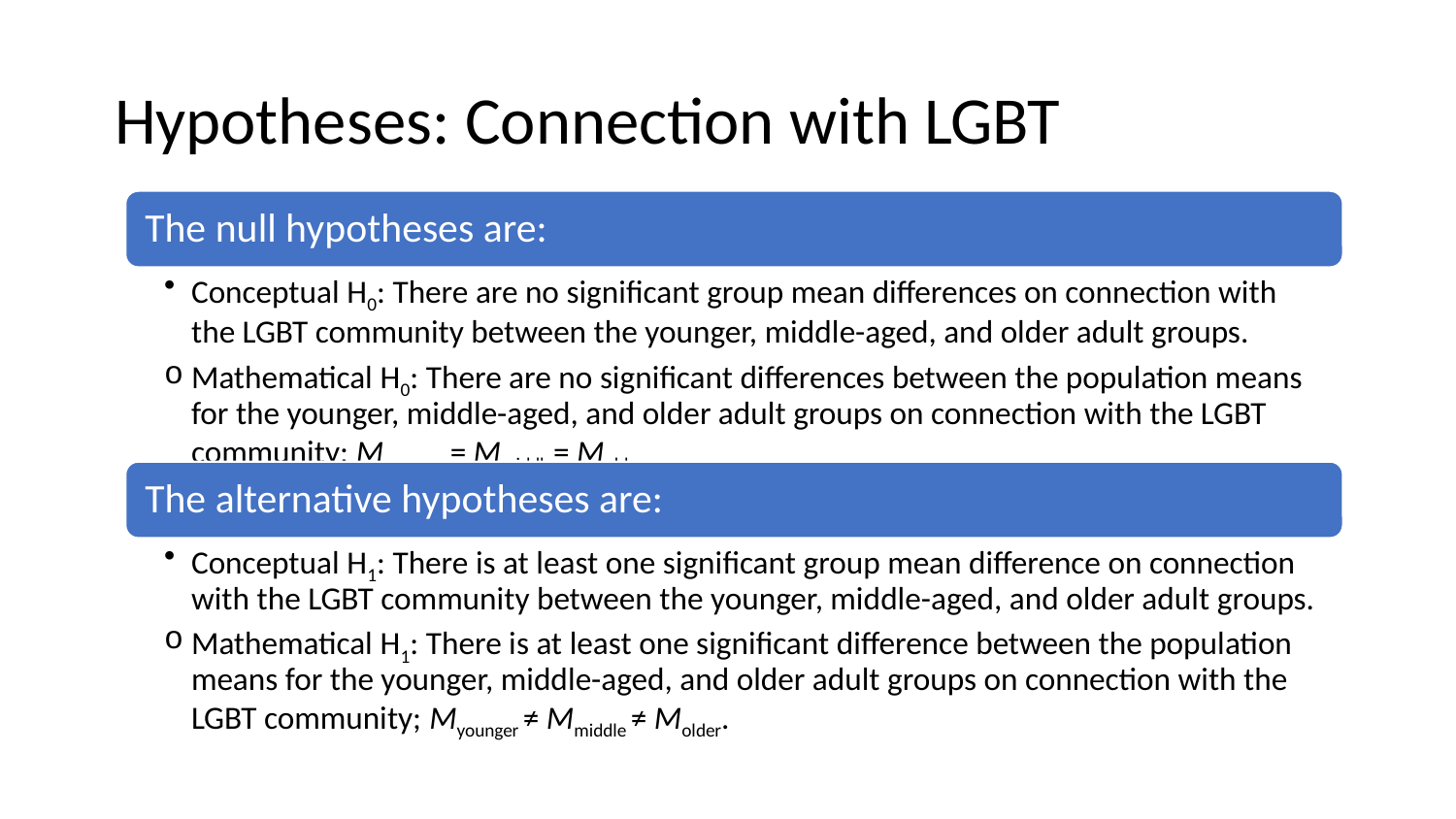

# Hypotheses: Connection with LGBT
The null hypotheses are:
Conceptual H0: There are no significant group mean differences on connection with the LGBT community between the younger, middle-aged, and older adult groups.
Mathematical H0: There are no significant differences between the population means for the younger, middle-aged, and older adult groups on connection with the LGBT community; Myounger = Mmiddle= Molder
The alternative hypotheses are:
Conceptual H1: There is at least one significant group mean difference on connection with the LGBT community between the younger, middle-aged, and older adult groups.
Mathematical H1: There is at least one significant difference between the population means for the younger, middle-aged, and older adult groups on connection with the LGBT community; Myounger ≠ Mmiddle ≠ Molder.